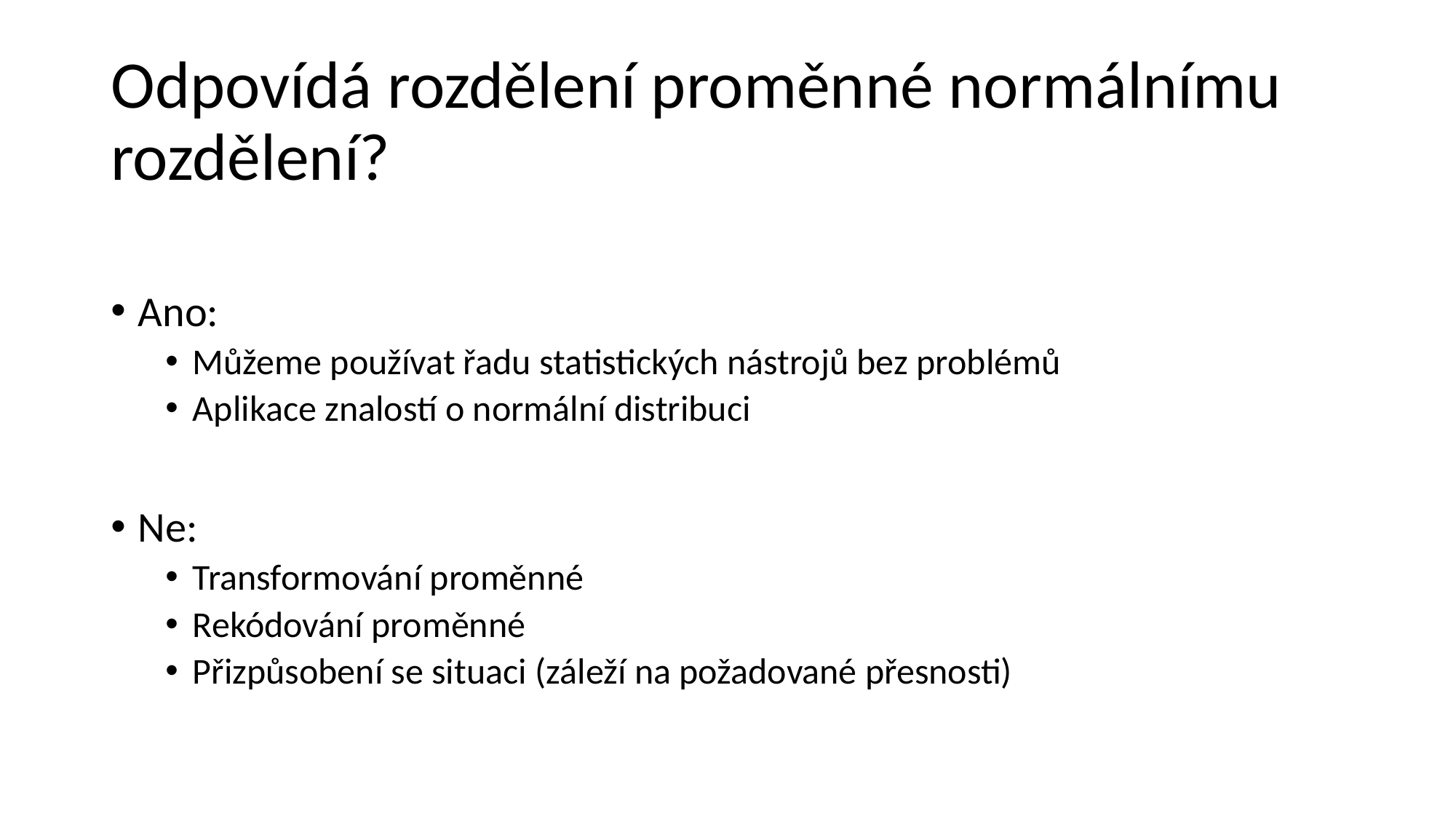

# Odpovídá rozdělení proměnné normálnímu rozdělení?

Ano:
Můžeme používat řadu statistických nástrojů bez problémů
Aplikace znalostí o normální distribuci

Ne:
Transformování proměnné
Rekódování proměnné
Přizpůsobení se situaci (záleží na požadované přesnosti)